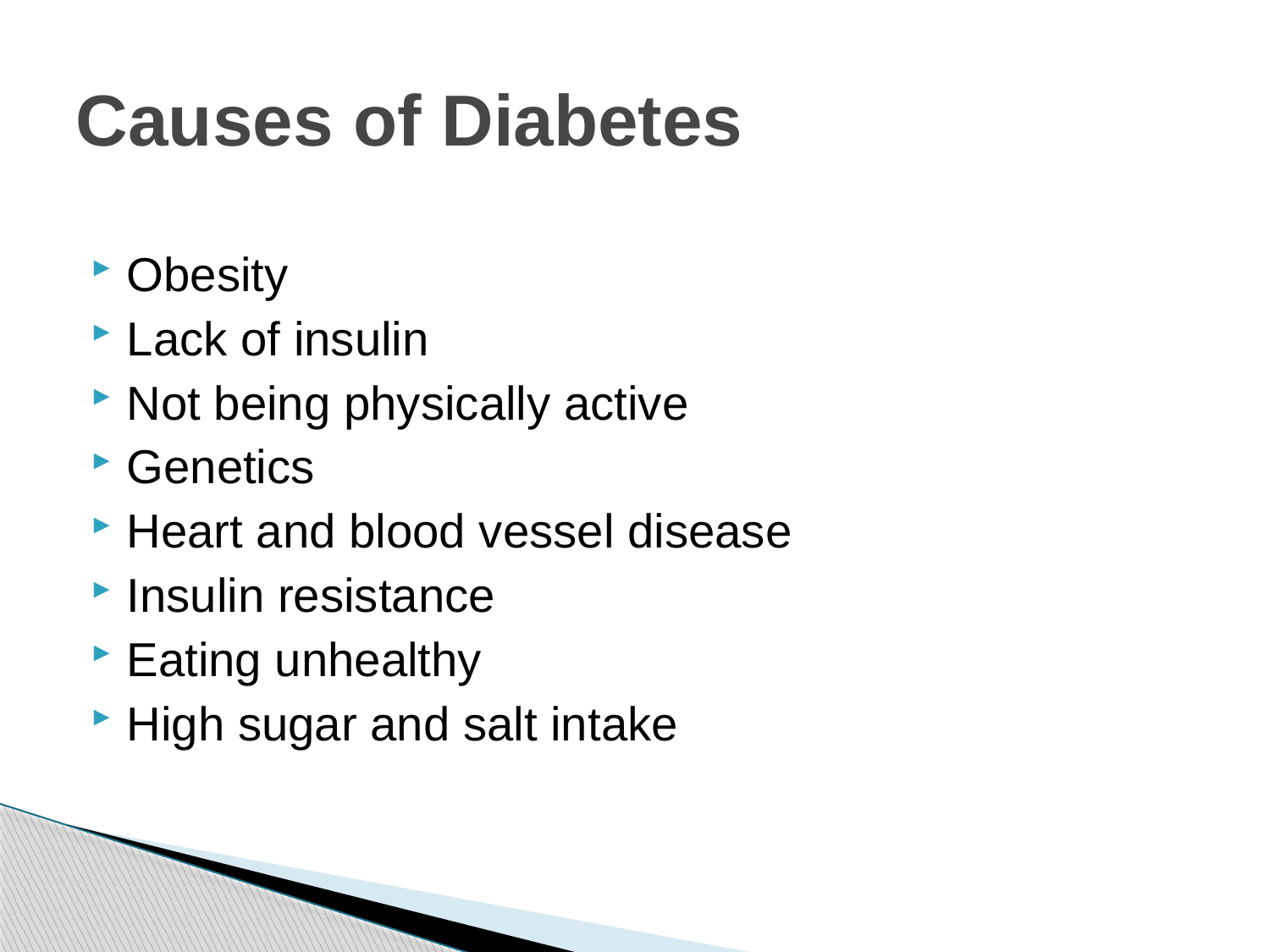

# Causes of Diabetes
Obesity
Lack of insulin
Not being physically active
Genetics
Heart and blood vessel disease
Insulin resistance
Eating unhealthy
High sugar and salt intake